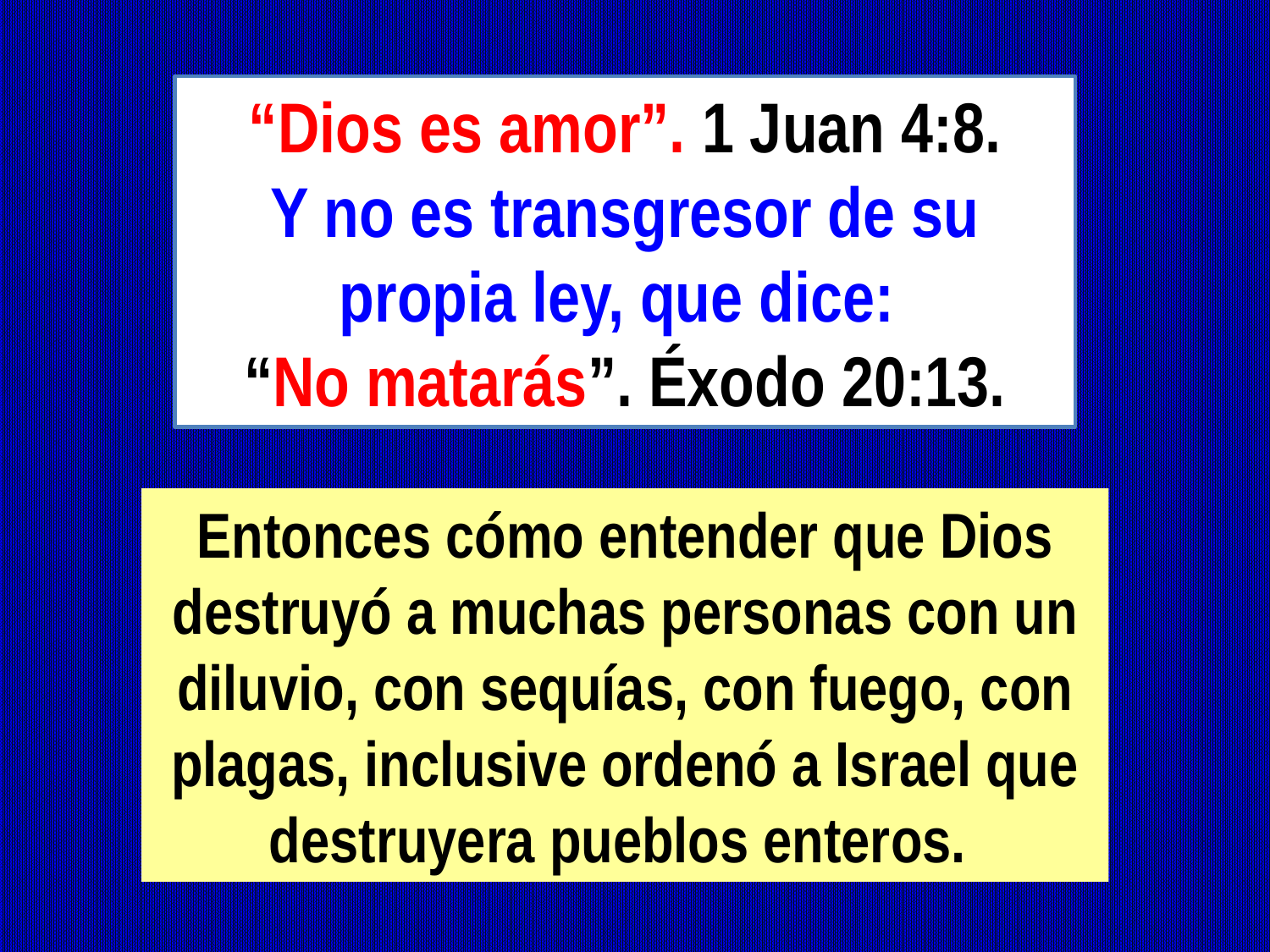

“Dios es amor”. 1 Juan 4:8.
Y no es transgresor de su propia ley, que dice:
“No matarás”. Éxodo 20:13.
Entonces cómo entender que Dios destruyó a muchas personas con un diluvio, con sequías, con fuego, con plagas, inclusive ordenó a Israel que destruyera pueblos enteros.